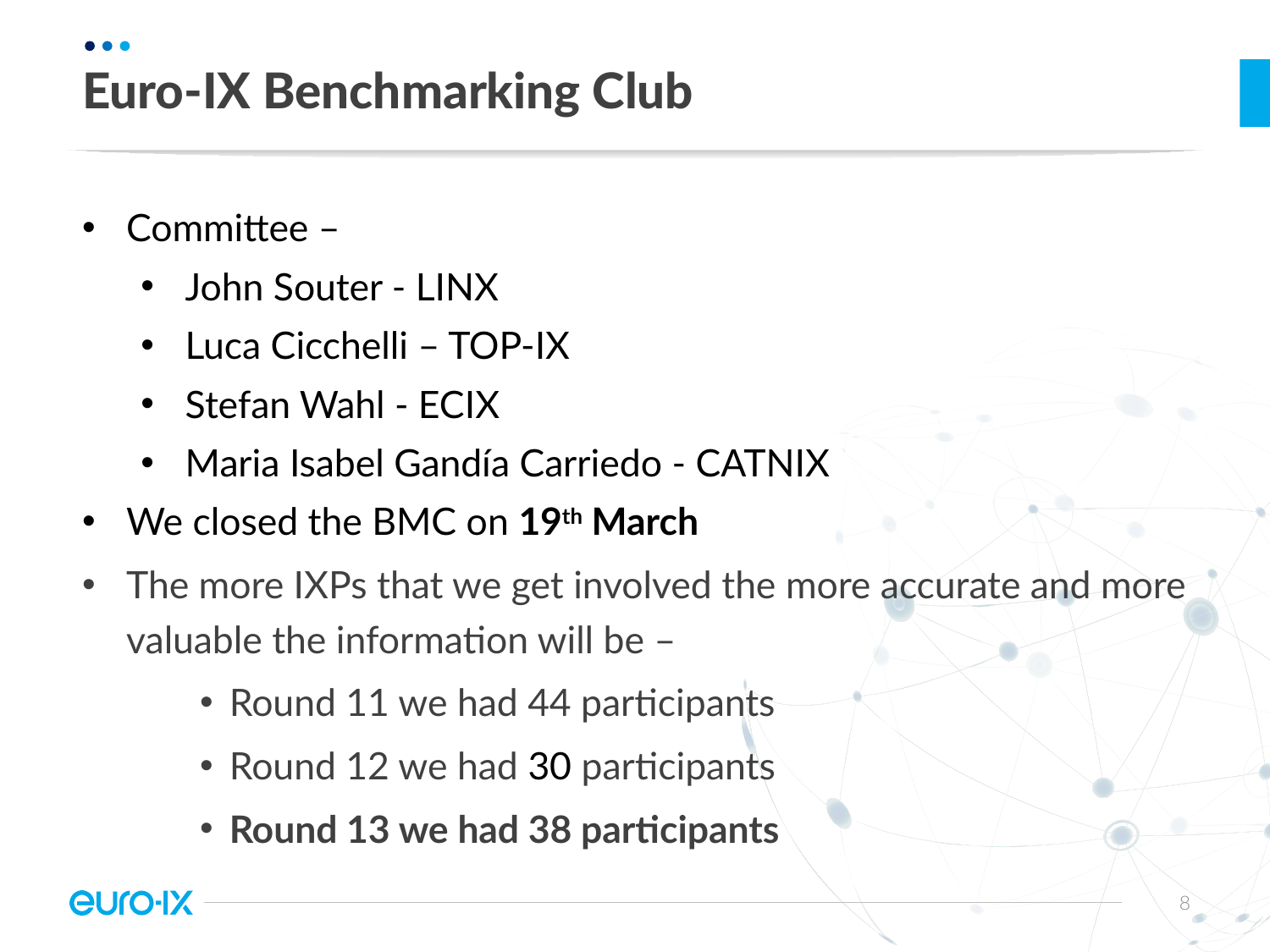

# Euro-IX Benchmarking Club
Committee –
John Souter - LINX
Luca Cicchelli – TOP-IX
Stefan Wahl - ECIX
Maria Isabel Gandía Carriedo - CATNIX
We closed the BMC on 19th March
The more IXPs that we get involved the more accurate and more valuable the information will be –
Round 11 we had 44 participants
Round 12 we had 30 participants
Round 13 we had 38 participants

8